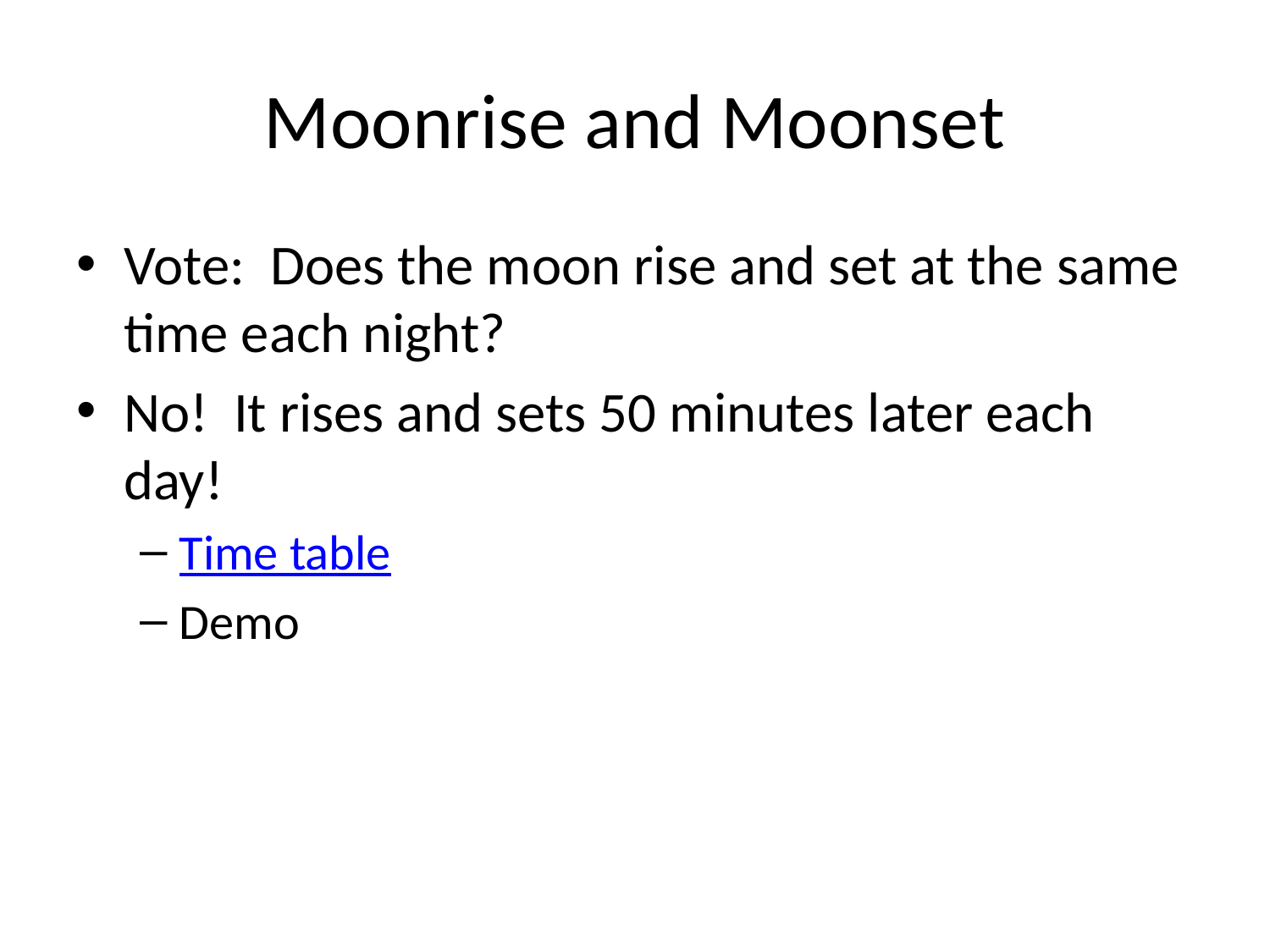

# Moonrise and Moonset
Vote:  Does the moon rise and set at the same time each night?
No!  It rises and sets 50 minutes later each day!
Time table
Demo